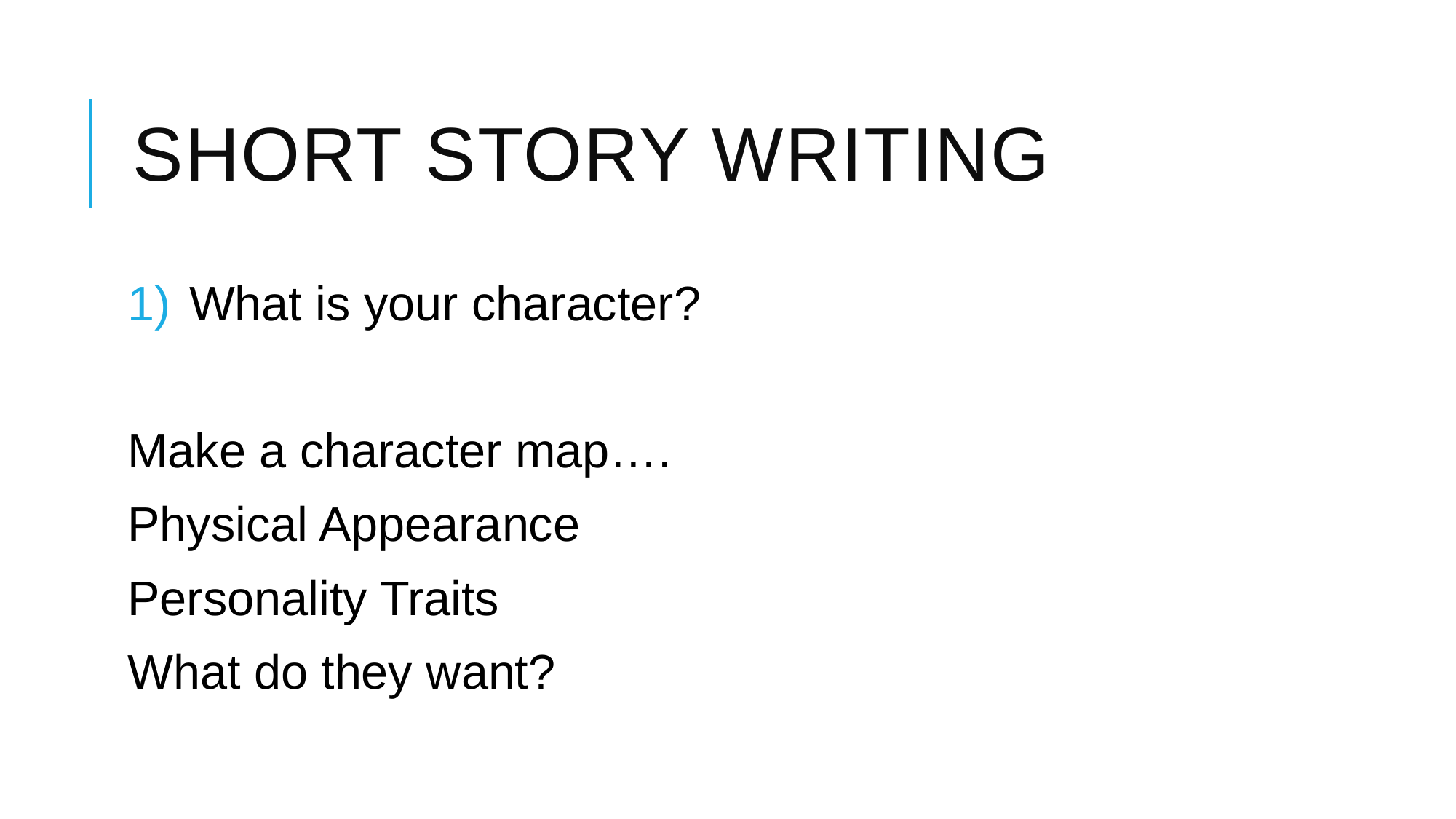

# Short story Writing
What is your character?

Make a character map….
Physical Appearance
Personality Traits
What do they want?